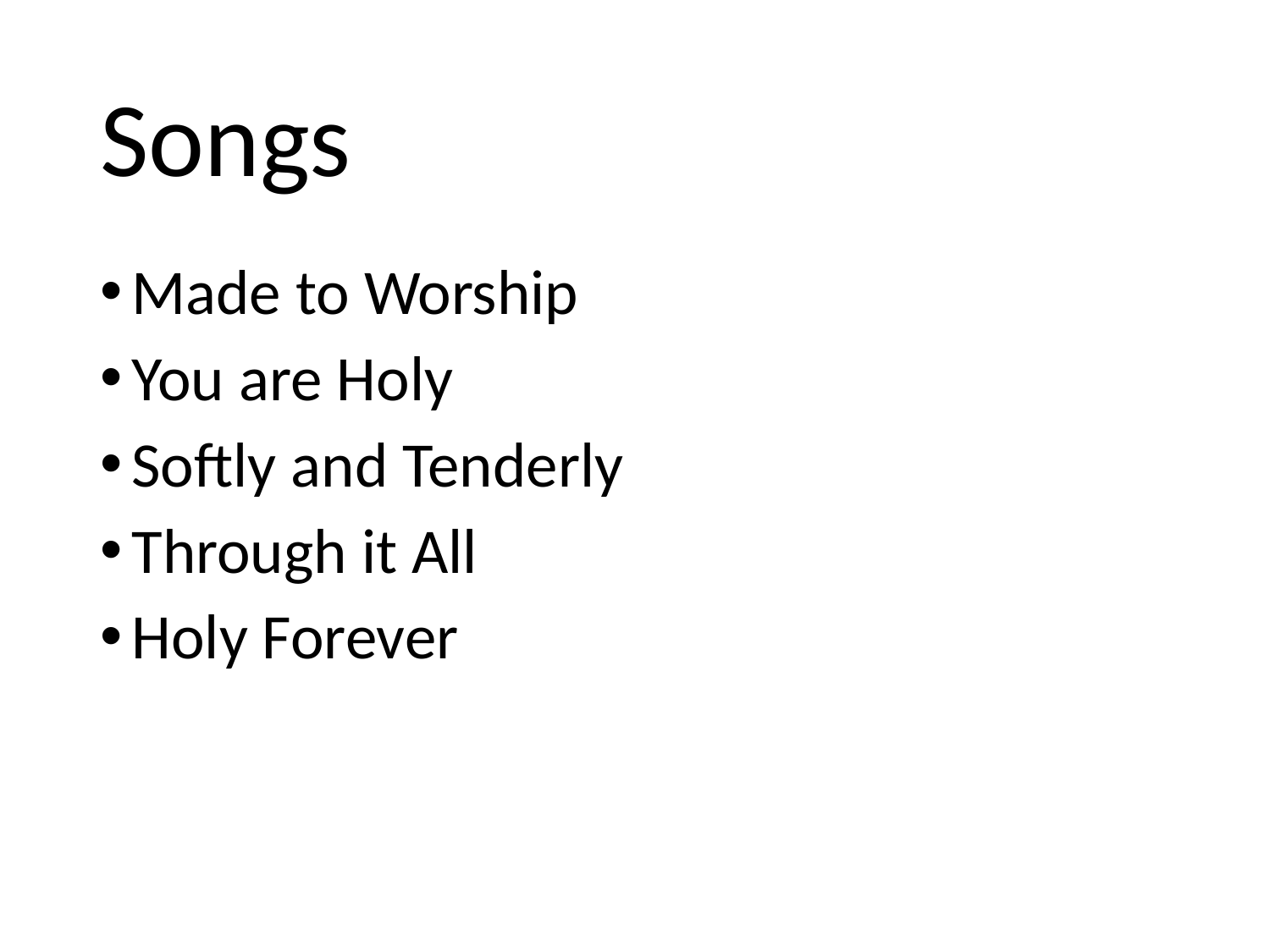

# Songs
Made to Worship
You are Holy
Softly and Tenderly
Through it All
Holy Forever